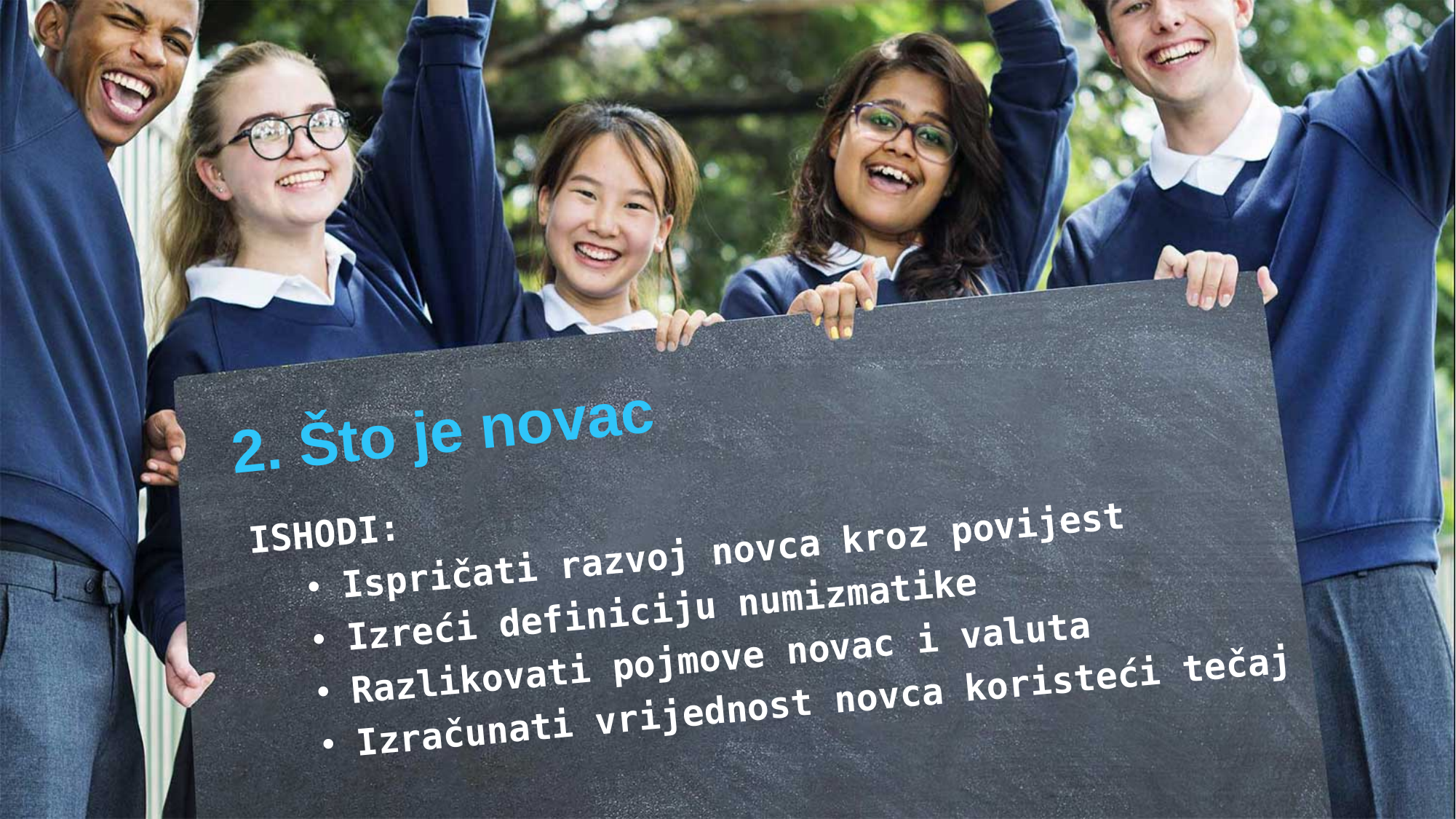

2. Što je novac
ISHODI:
Ispričati razvoj novca kroz povijest
Izreći definiciju numizmatike
Razlikovati pojmove novac i valuta
Izračunati vrijednost novca koristeći tečaj